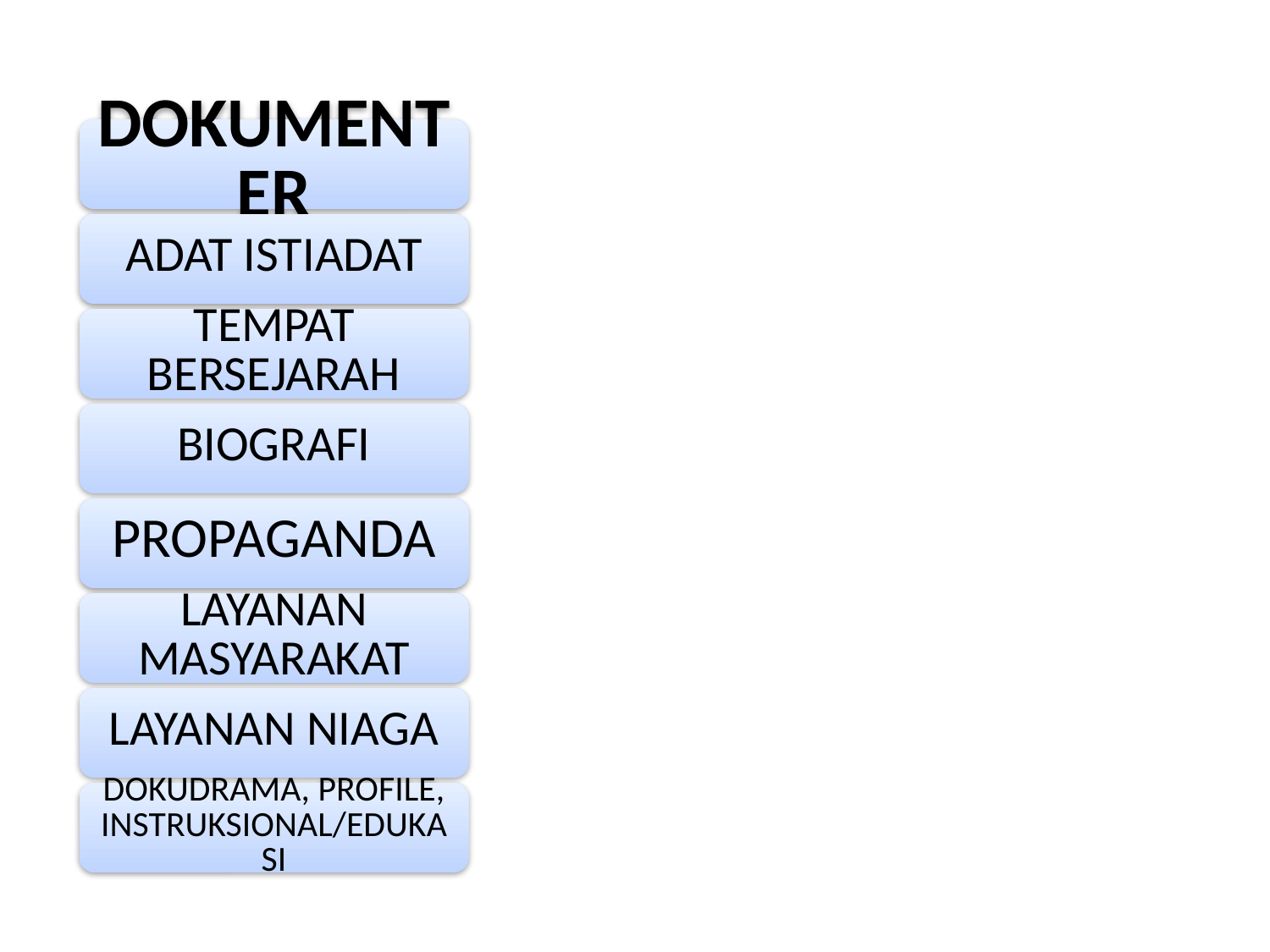

#
DOKUMENTER
ADAT ISTIADAT
TEMPAT BERSEJARAH
BIOGRAFI
PROPAGANDA
LAYANAN MASYARAKAT
LAYANAN NIAGA
DOKUDRAMA, PROFILE, INSTRUKSIONAL/EDUKASI